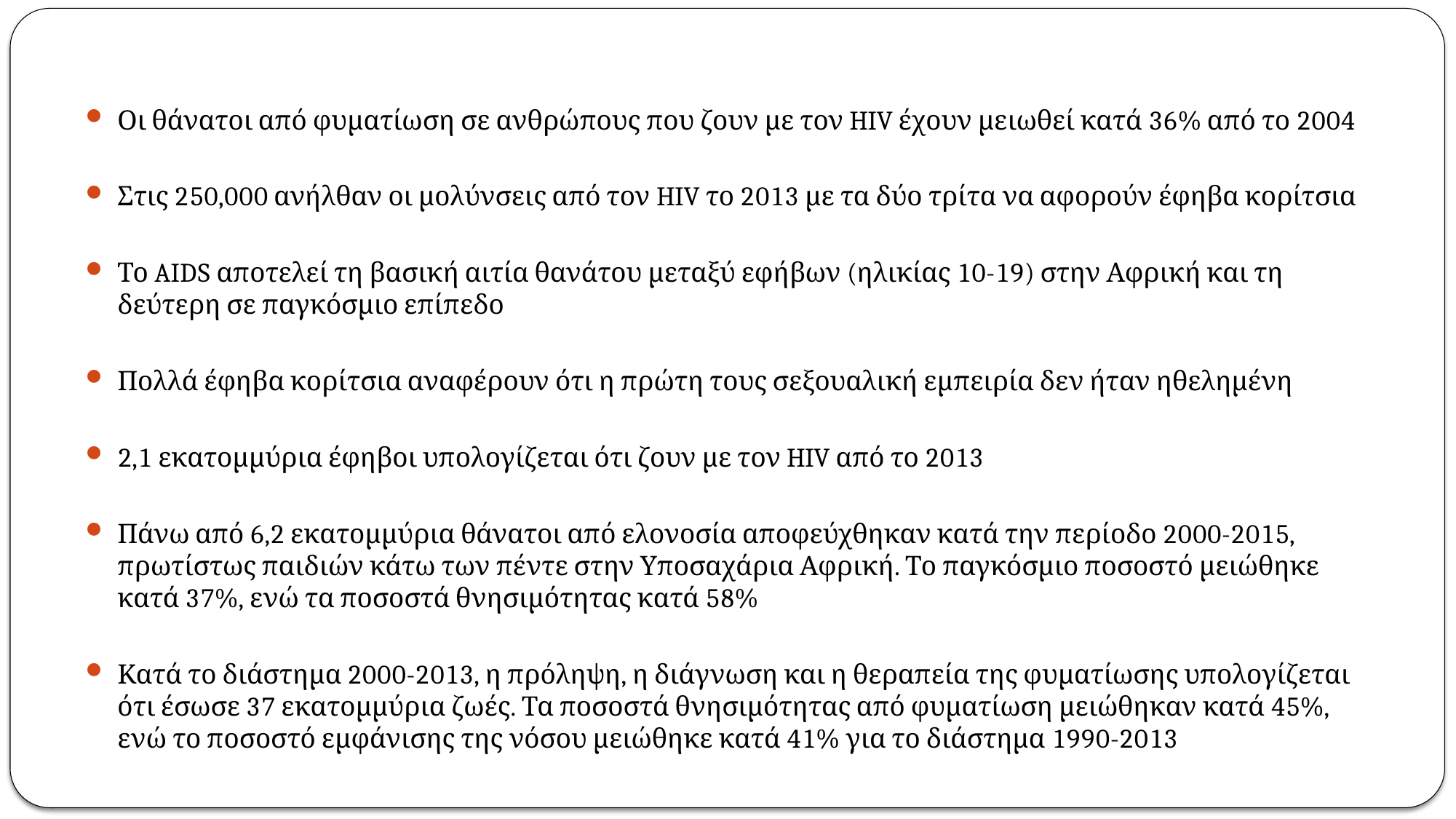

Οι θάνατοι από φυματίωση σε ανθρώπους που ζουν με τον HIV έχουν μειωθεί κατά 36% από το 2004

Στις 250,000 ανήλθαν οι μολύνσεις από τον HIV το 2013 με τα δύο τρίτα να αφορούν έφηβα κορίτσια

Το AIDS αποτελεί τη βασική αιτία θανάτου μεταξύ εφήβων (ηλικίας 10-19) στην Αφρική και τη δεύτερη σε παγκόσμιο επίπεδο

Πολλά έφηβα κορίτσια αναφέρουν ότι η πρώτη τους σεξουαλική εμπειρία δεν ήταν ηθελημένη

2,1 εκατομμύρια έφηβοι υπολογίζεται ότι ζουν με τον HIV από το 2013

Πάνω από 6,2 εκατομμύρια θάνατοι από ελονοσία αποφεύχθηκαν κατά την περίοδο 2000-2015, πρωτίστως παιδιών κάτω των πέντε στην Υποσαχάρια Αφρική. Το παγκόσμιο ποσοστό μειώθηκε κατά 37%, ενώ τα ποσοστά θνησιμότητας κατά 58%

Κατά το διάστημα 2000-2013, η πρόληψη, η διάγνωση και η θεραπεία της φυματίωσης υπολογίζεται ότι έσωσε 37 εκατομμύρια ζωές. Τα ποσοστά θνησιμότητας από φυματίωση μειώθηκαν κατά 45%, ενώ το ποσοστό εμφάνισης της νόσου μειώθηκε κατά 41% για το διάστημα 1990-2013